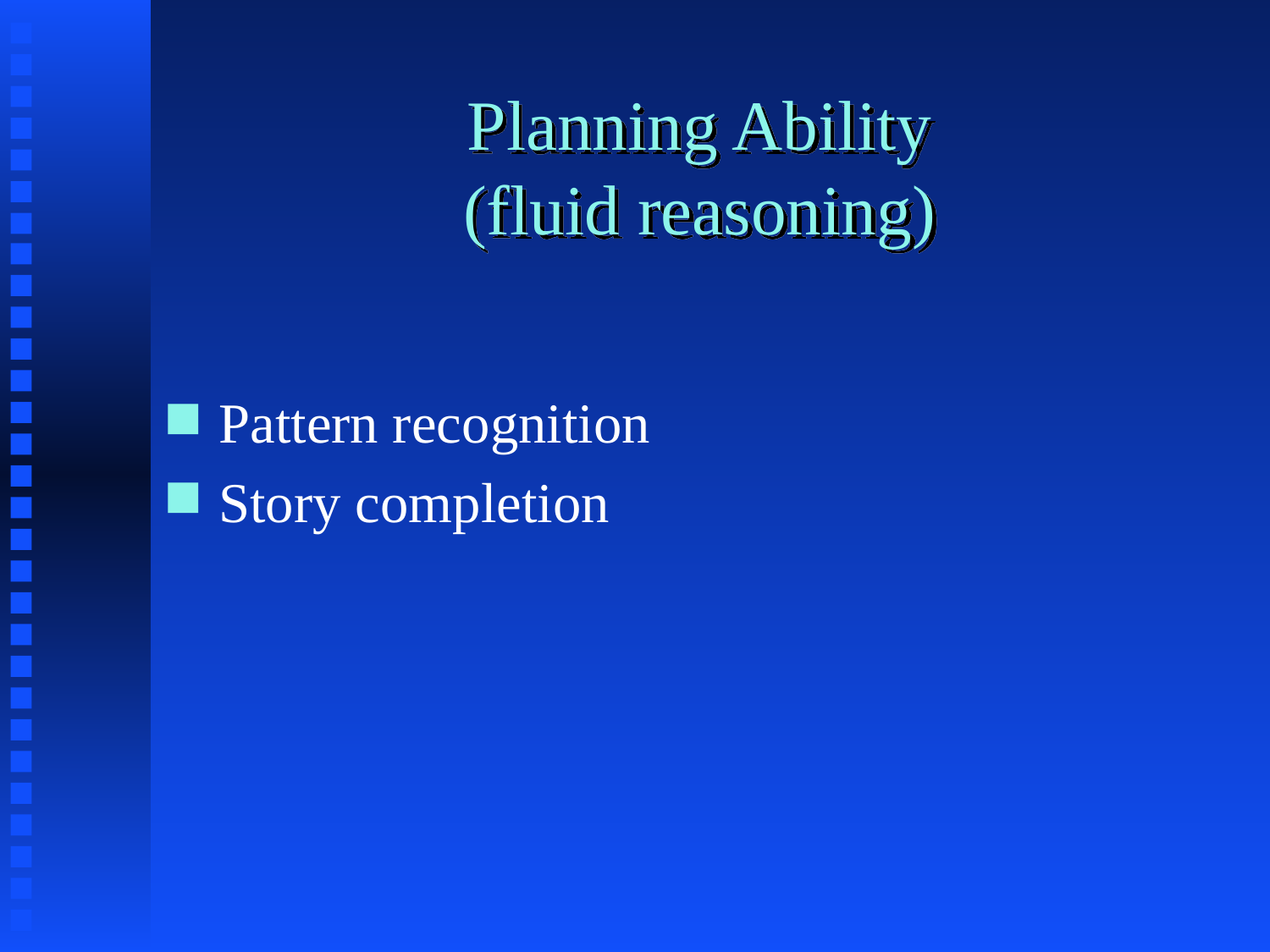

# Planning Ability (fluid reasoning)
Pattern recognition
Story completion